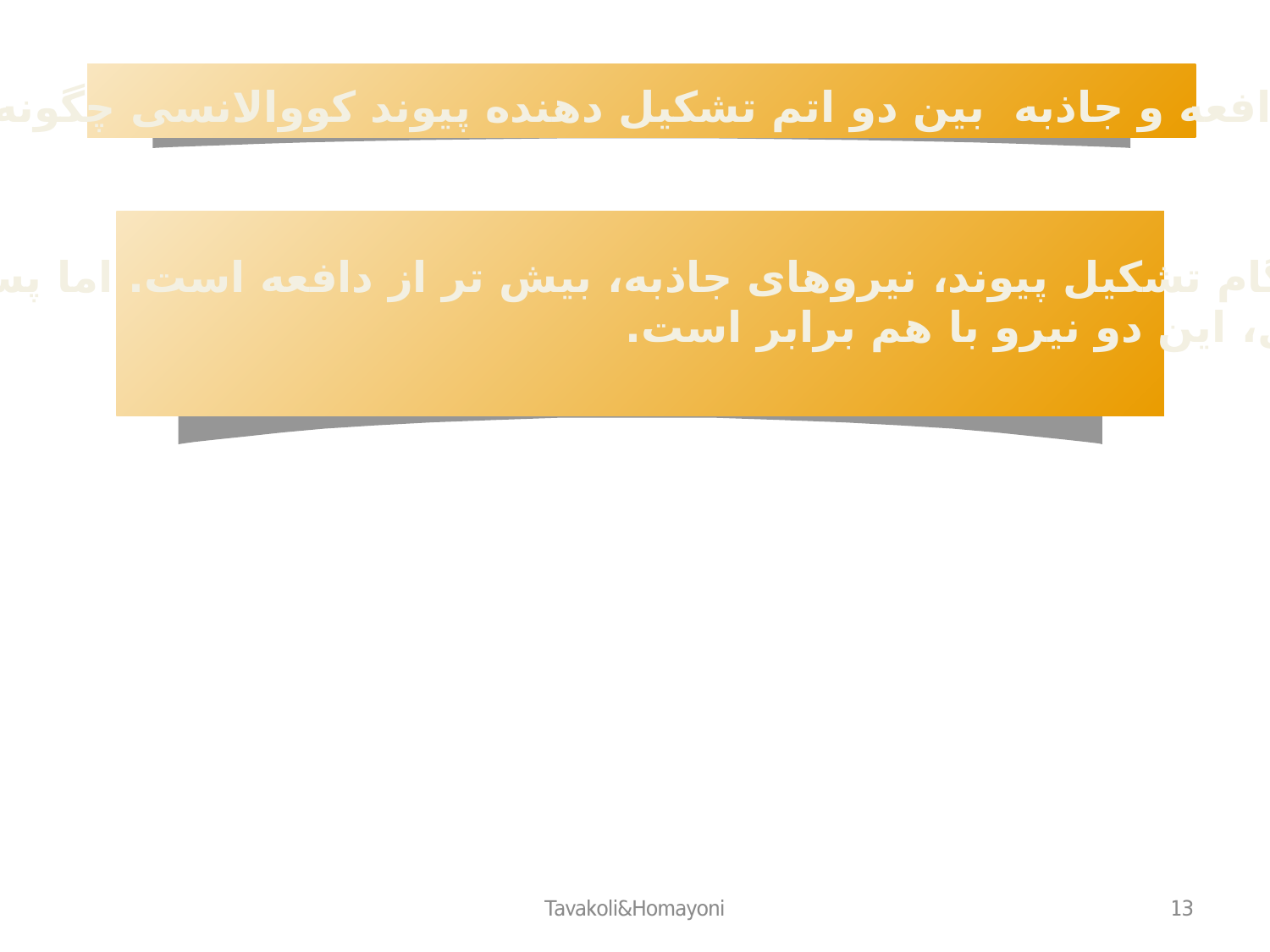

نیروهای دافعه و جاذبه  بین دو اتم تشکیل دهنده پیوند کووالانسی چگونه است؟

در هنگام تشکیل پیوند، نیروهای جاذبه، بیش تر از دافعه است. اما پس از
تشکیل، این دو نیرو با هم برابر است.
Tavakoli&Homayoni
13